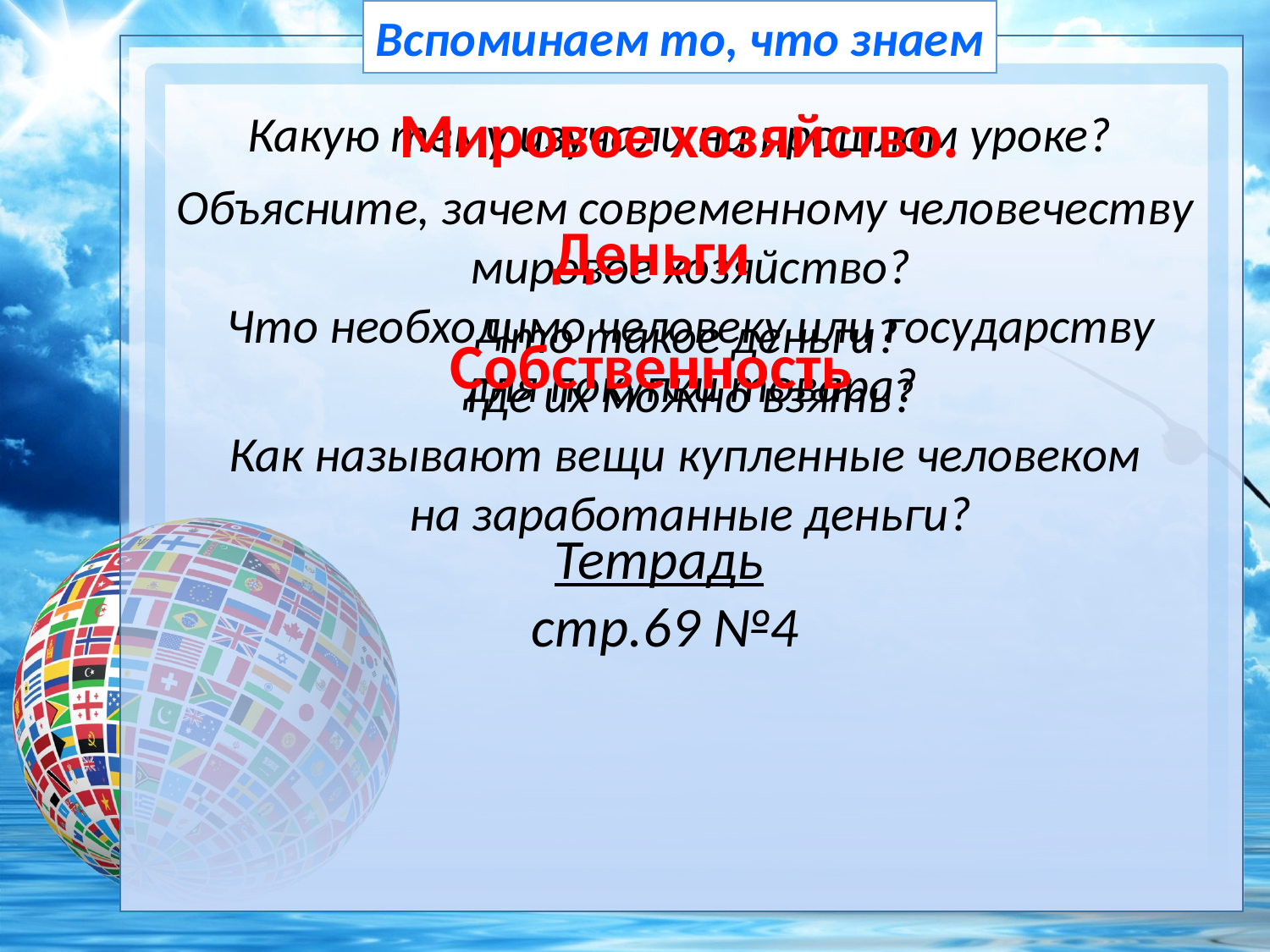

Вспоминаем то, что знаем
Мировое хозяйство.
Какую тему изучали на прошлом уроке?
Объясните, зачем современному человечеству
мировое хозяйство?
Что необходимо человеку или государству
для покупки товара?
Деньги
Что такое деньги?
Где их можно взять?
Как называют вещи купленные человеком
на заработанные деньги?
Собственность
Тетрадь
 стр.69 №4